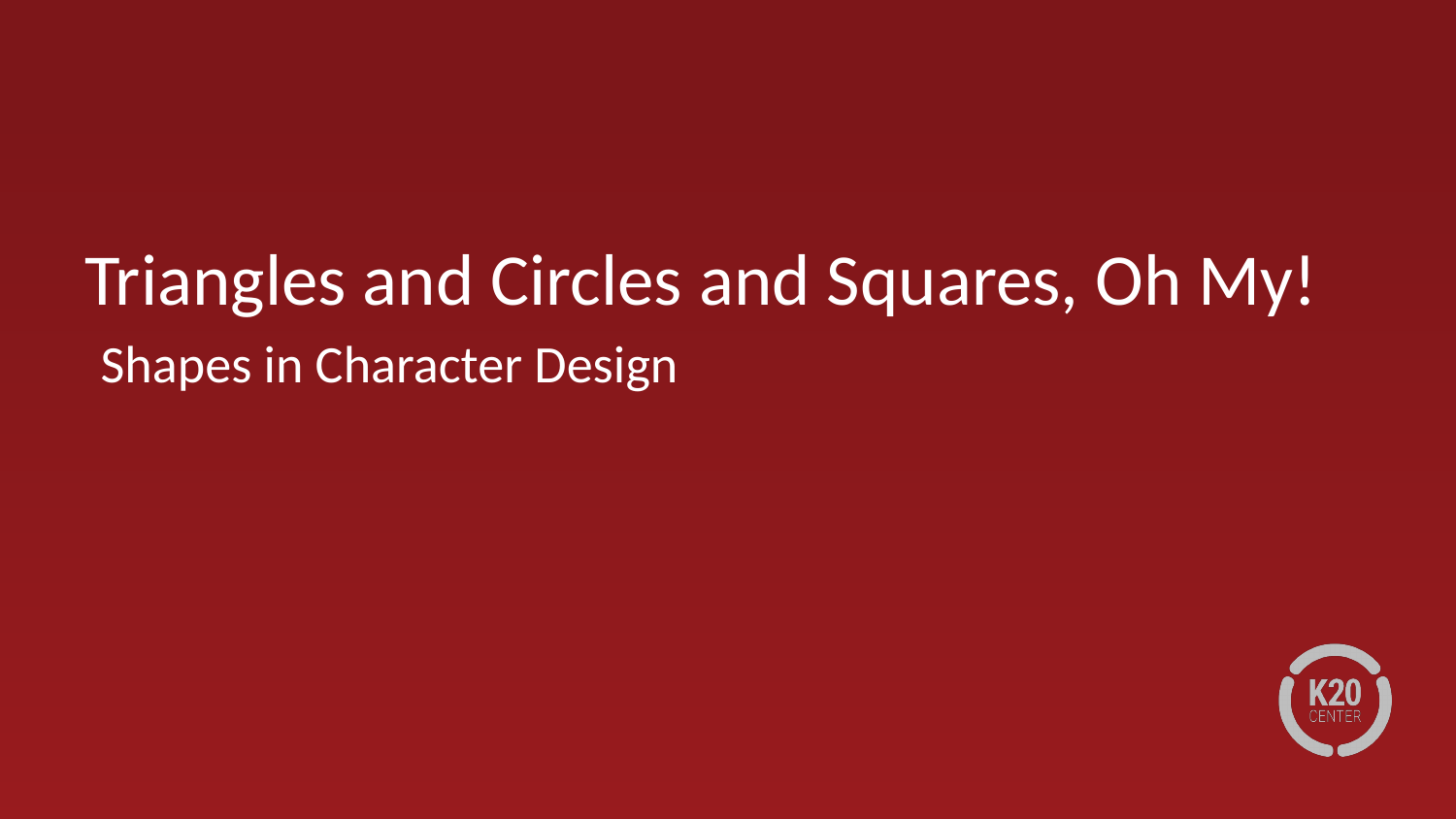

Triangles and Circles and Squares, Oh My!
Shapes in Character Design